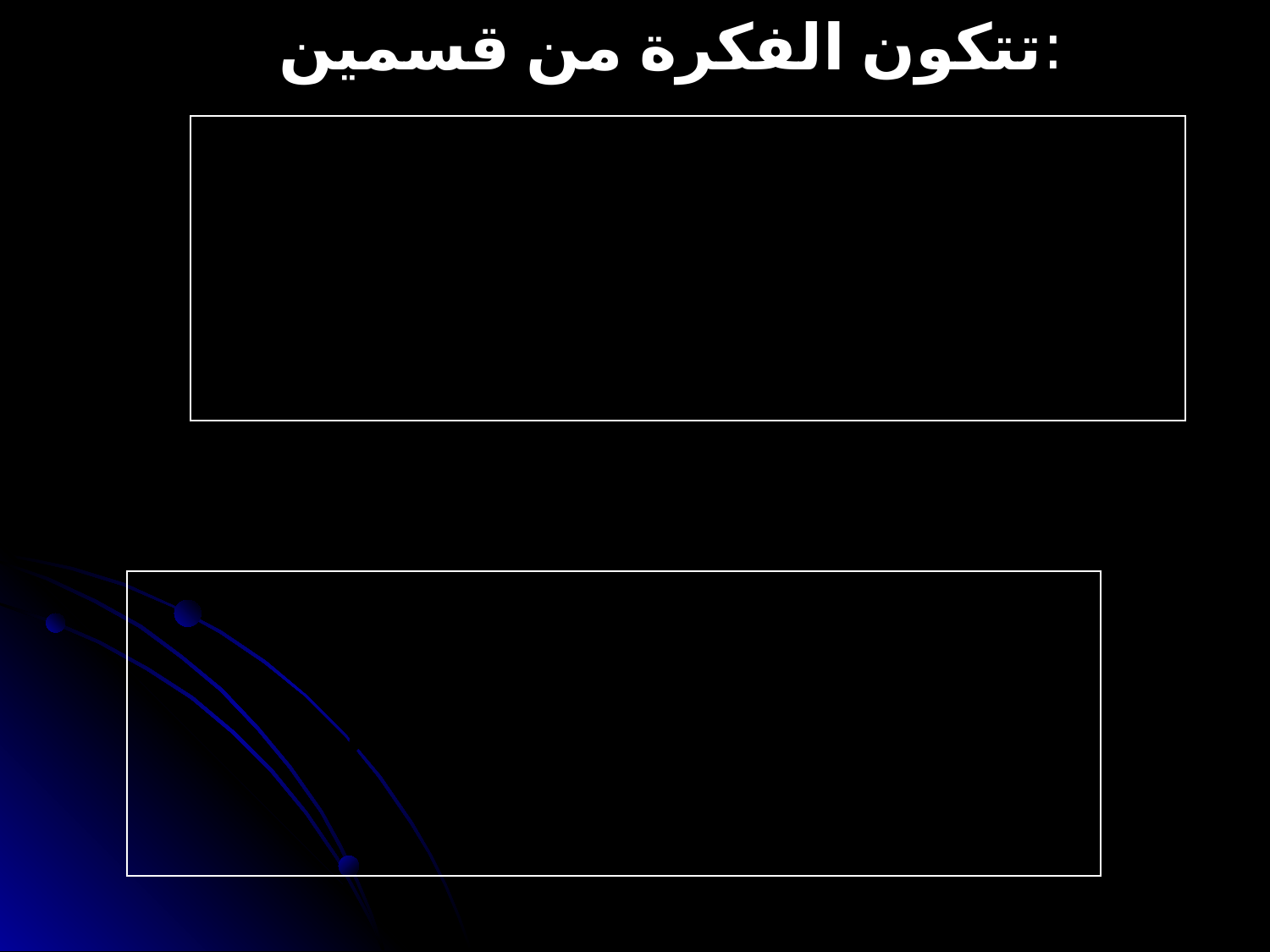

تتكون الفكرة من قسمين:
المبتدأ
ما هو اختبار شخصية الإنسان؟

الخبر:
أجب على السؤال ...